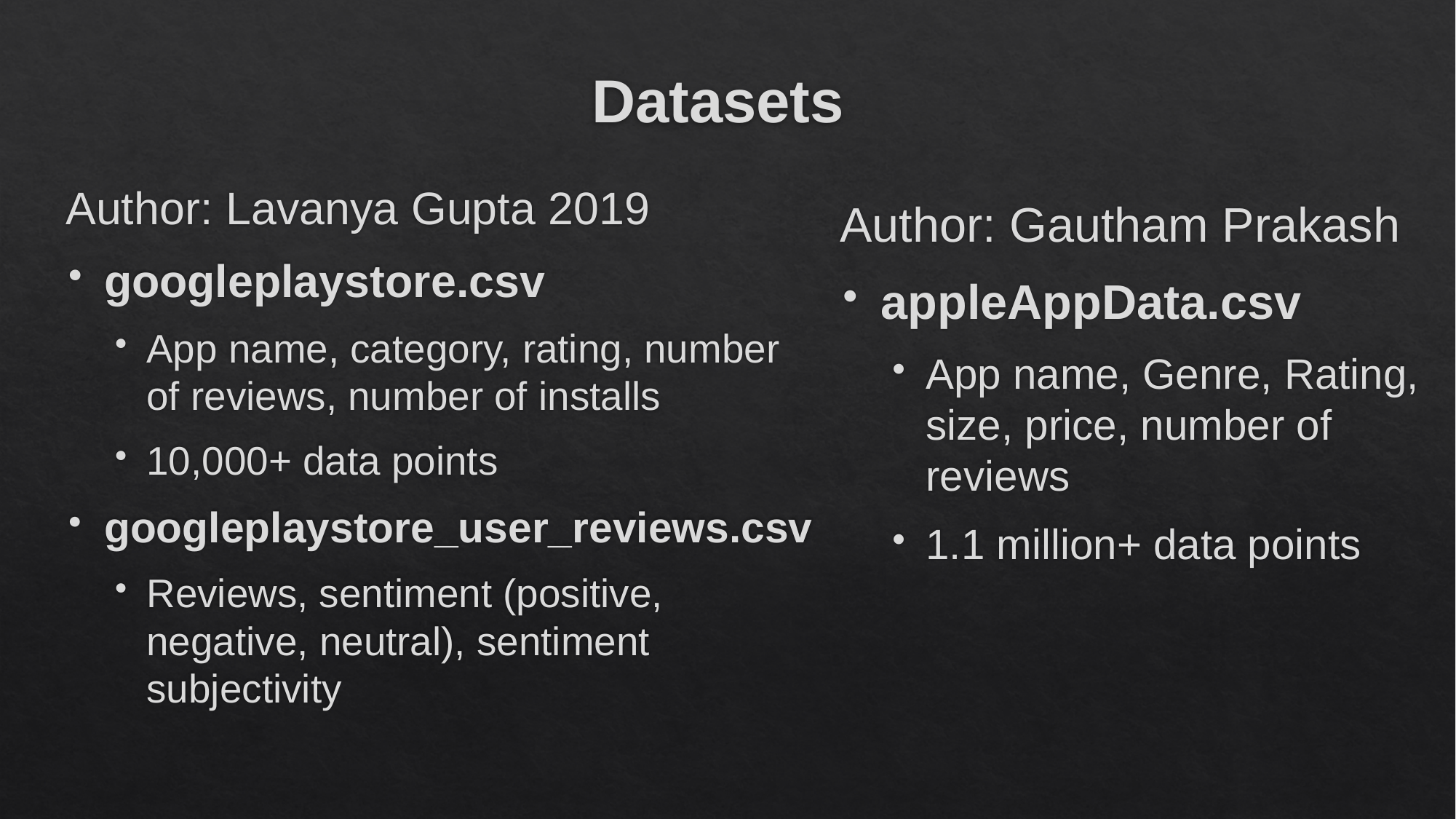

# Datasets
Author: Lavanya Gupta 2019
googleplaystore.csv
App name, category, rating, number of reviews, number of installs
10,000+ data points
googleplaystore_user_reviews.csv
Reviews, sentiment (positive, negative, neutral), sentiment subjectivity
Author: Gautham Prakash
appleAppData.csv
App name, Genre, Rating, size, price, number of reviews
1.1 million+ data points